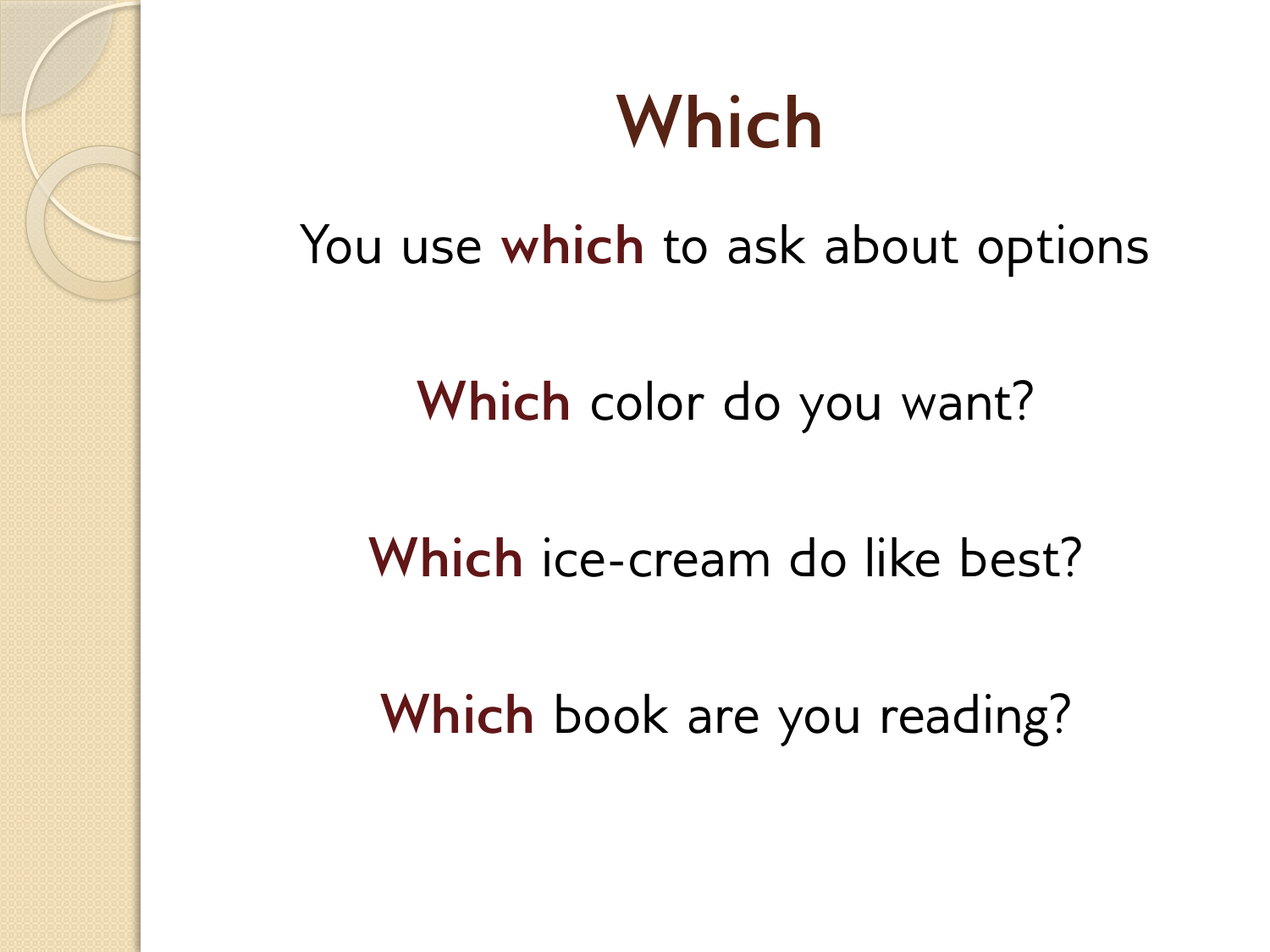

# Which
You use which to ask about options

Which color do you want?

Which ice-cream do like best?

Which book are you reading?